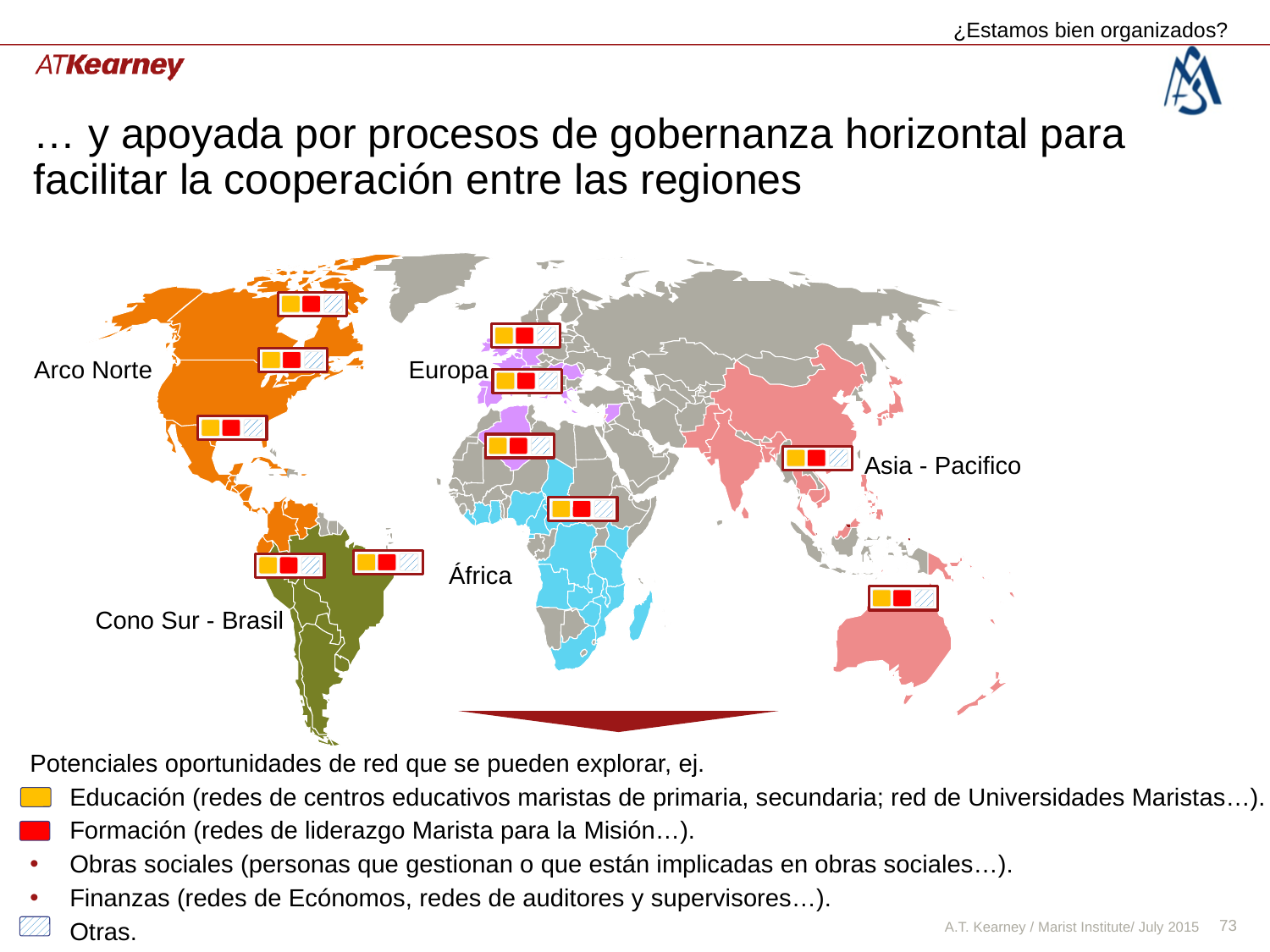

¿Estamos bien organizados?
# … y apoyada por procesos de gobernanza horizontal para facilitar la cooperación entre las regiones

Europa
Arco Norte
Asia - Pacifico
África
Cono Sur - Brasil

Potenciales oportunidades de red que se pueden explorar, ej.
Educación (redes de centros educativos maristas de primaria, secundaria; red de Universidades Maristas…).
Formación (redes de liderazgo Marista para la Misión…).
Obras sociales (personas que gestionan o que están implicadas en obras sociales…).
Finanzas (redes de Ecónomos, redes de auditores y supervisores…).
Otras.